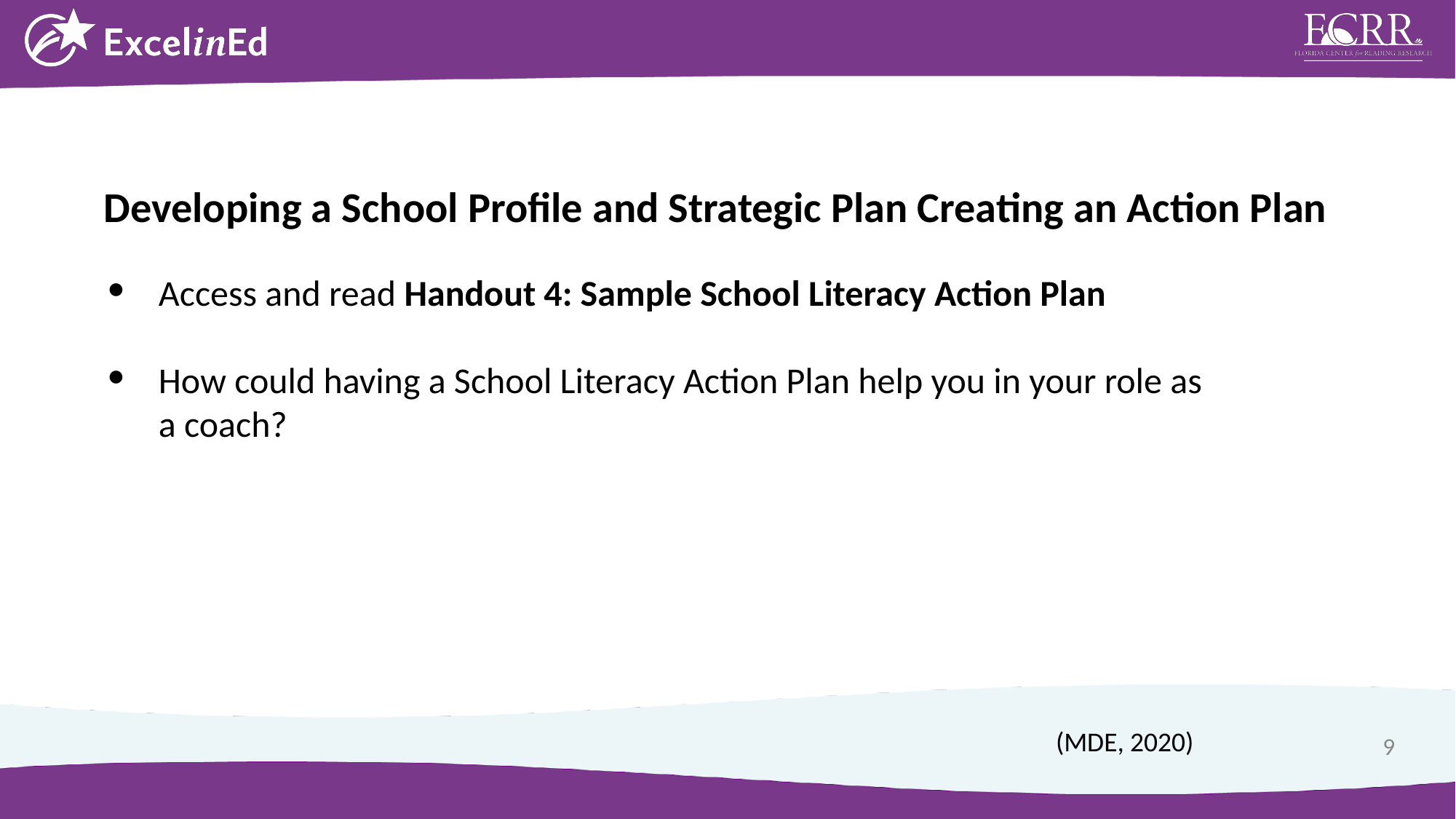

Developing a School Profile and Strategic Plan Creating an Action Plan
Access and read Handout 4: Sample School Literacy Action Plan

How could having a School Literacy Action Plan help you in your role as a coach?

(MDE, 2020)
9